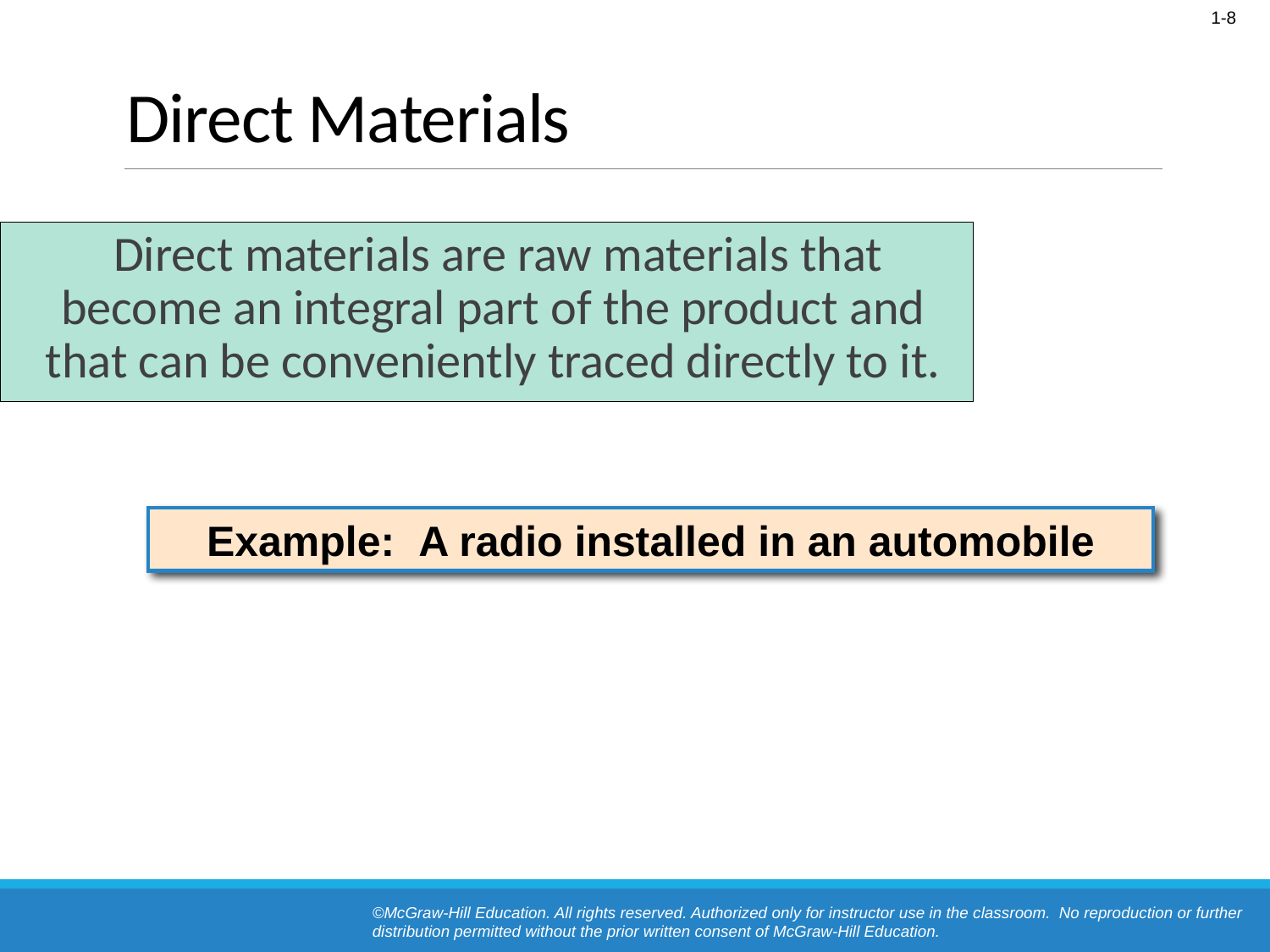

# Direct Materials
  Direct materials are raw materials that become an integral part of the product and that can be conveniently traced directly to it.
Example:  A radio installed in an automobile